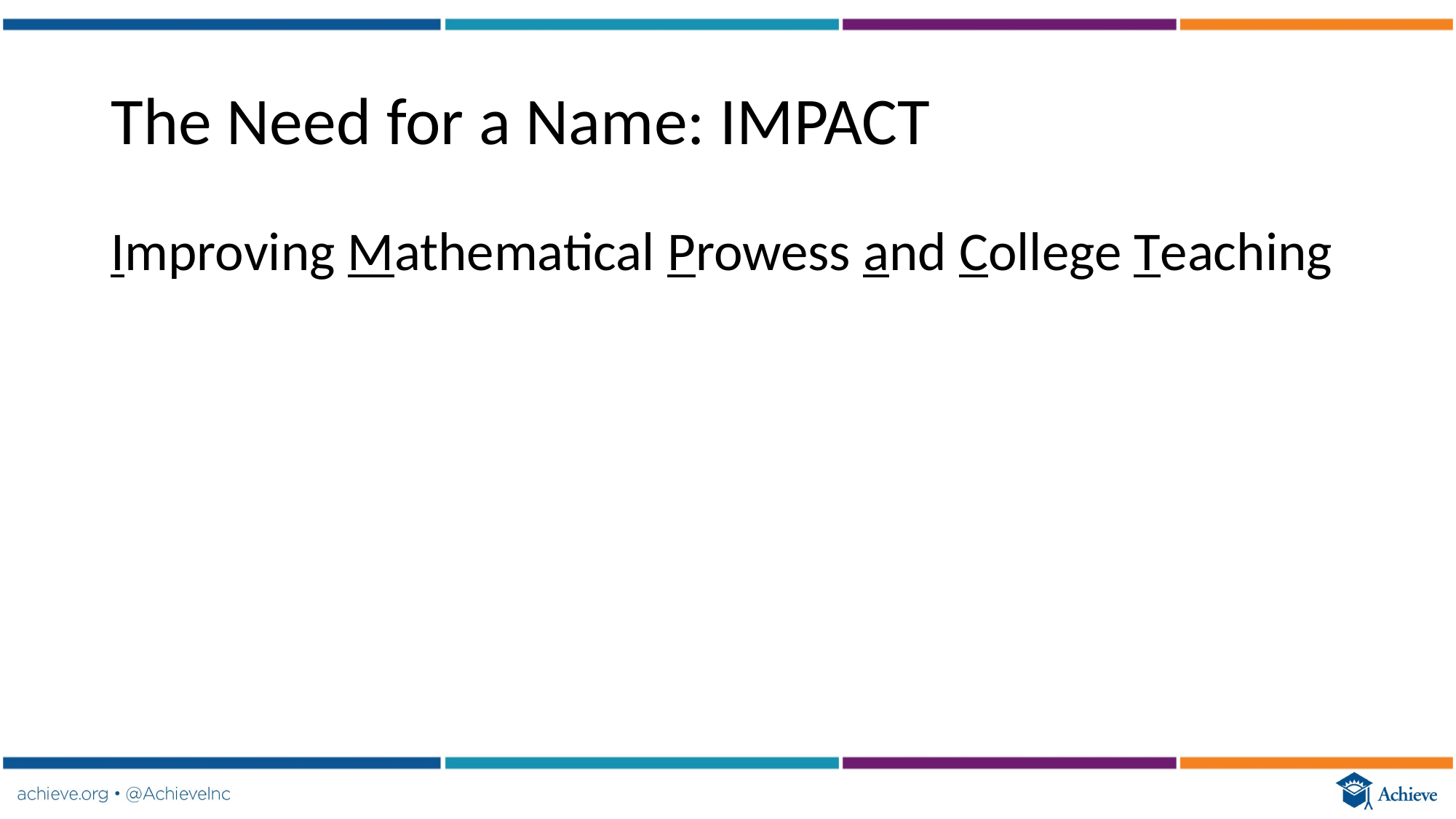

# The Need for a Name: IMPACT
Improving Mathematical Prowess and College Teaching